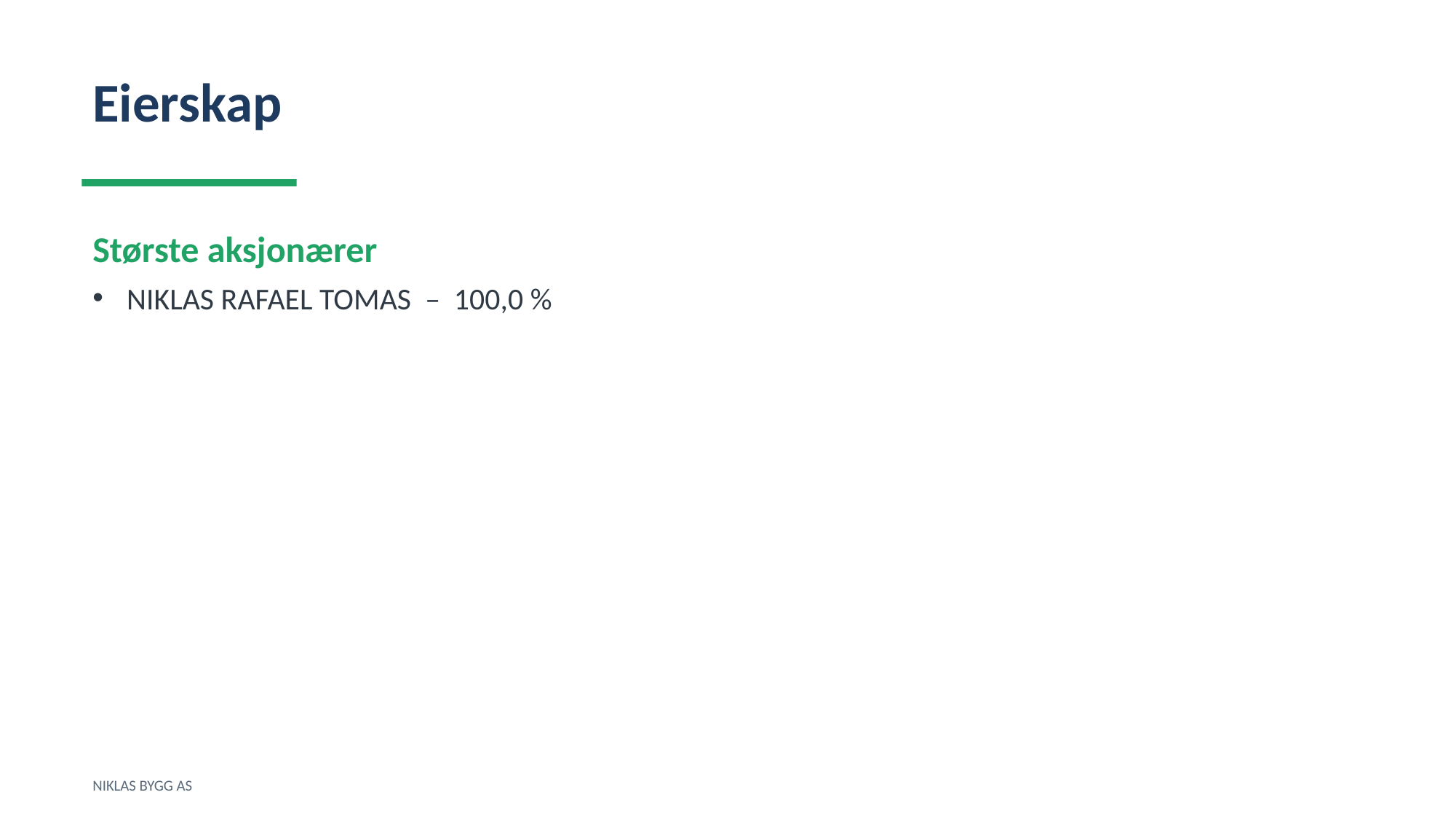

Eierskap

Største aksjonærer
NIKLAS RAFAEL TOMAS  –  100,0 %
NIKLAS BYGG AS